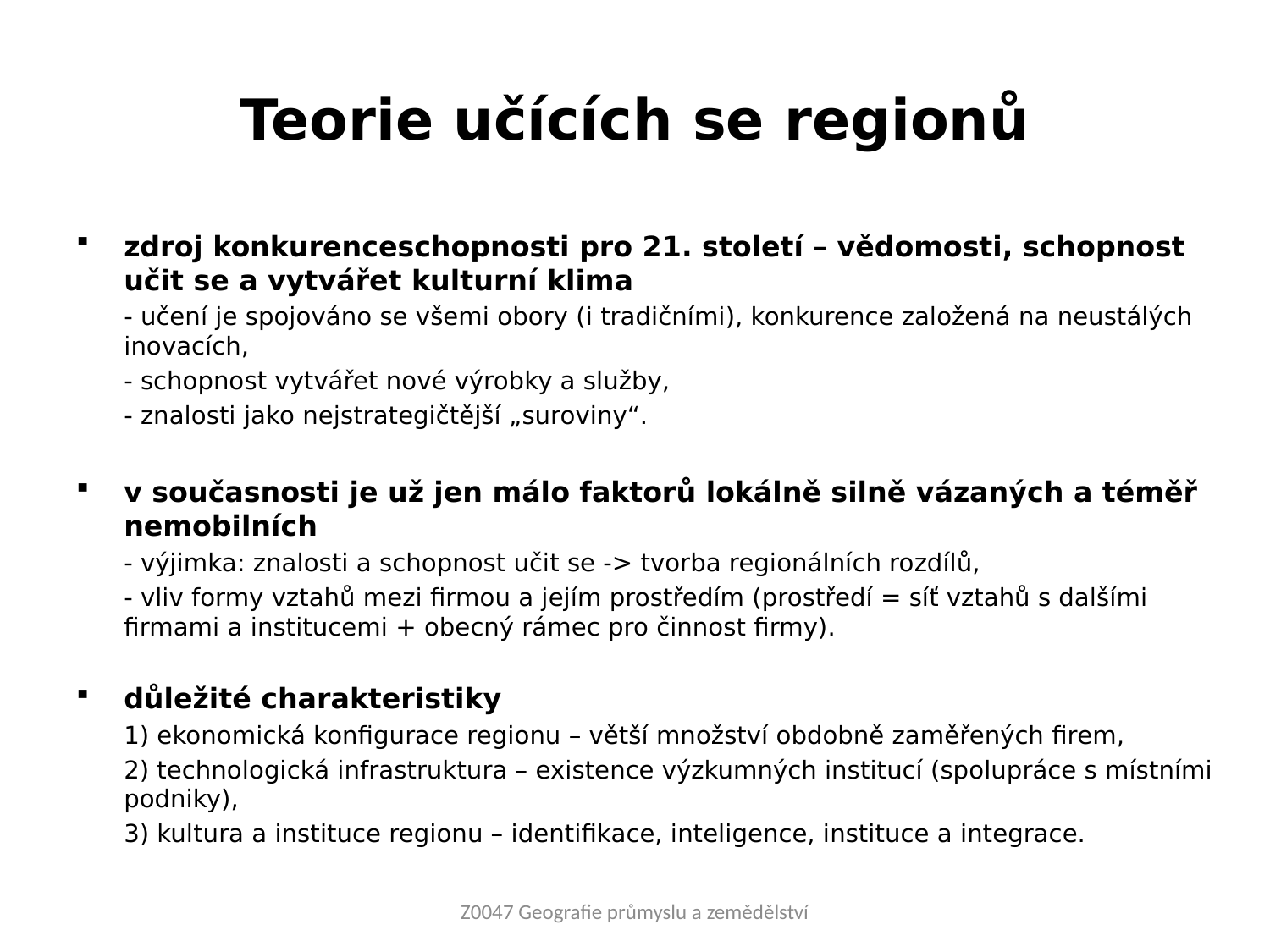

# Teorie učících se regionů
zdroj konkurenceschopnosti pro 21. století – vědomosti, schopnost učit se a vytvářet kulturní klima
	- učení je spojováno se všemi obory (i tradičními), konkurence založená na neustálých inovacích,
	- schopnost vytvářet nové výrobky a služby,
	- znalosti jako nejstrategičtější „suroviny“.

v současnosti je už jen málo faktorů lokálně silně vázaných a téměř nemobilních
	- výjimka: znalosti a schopnost učit se -> tvorba regionálních rozdílů,
	- vliv formy vztahů mezi firmou a jejím prostředím (prostředí = síť vztahů s dalšími firmami a institucemi + obecný rámec pro činnost firmy).

důležité charakteristiky
	1) ekonomická konfigurace regionu – větší množství obdobně zaměřených firem,
	2) technologická infrastruktura – existence výzkumných institucí (spolupráce s místními podniky),
	3) kultura a instituce regionu – identifikace, inteligence, instituce a integrace.

Z0047 Geografie průmyslu a zemědělství